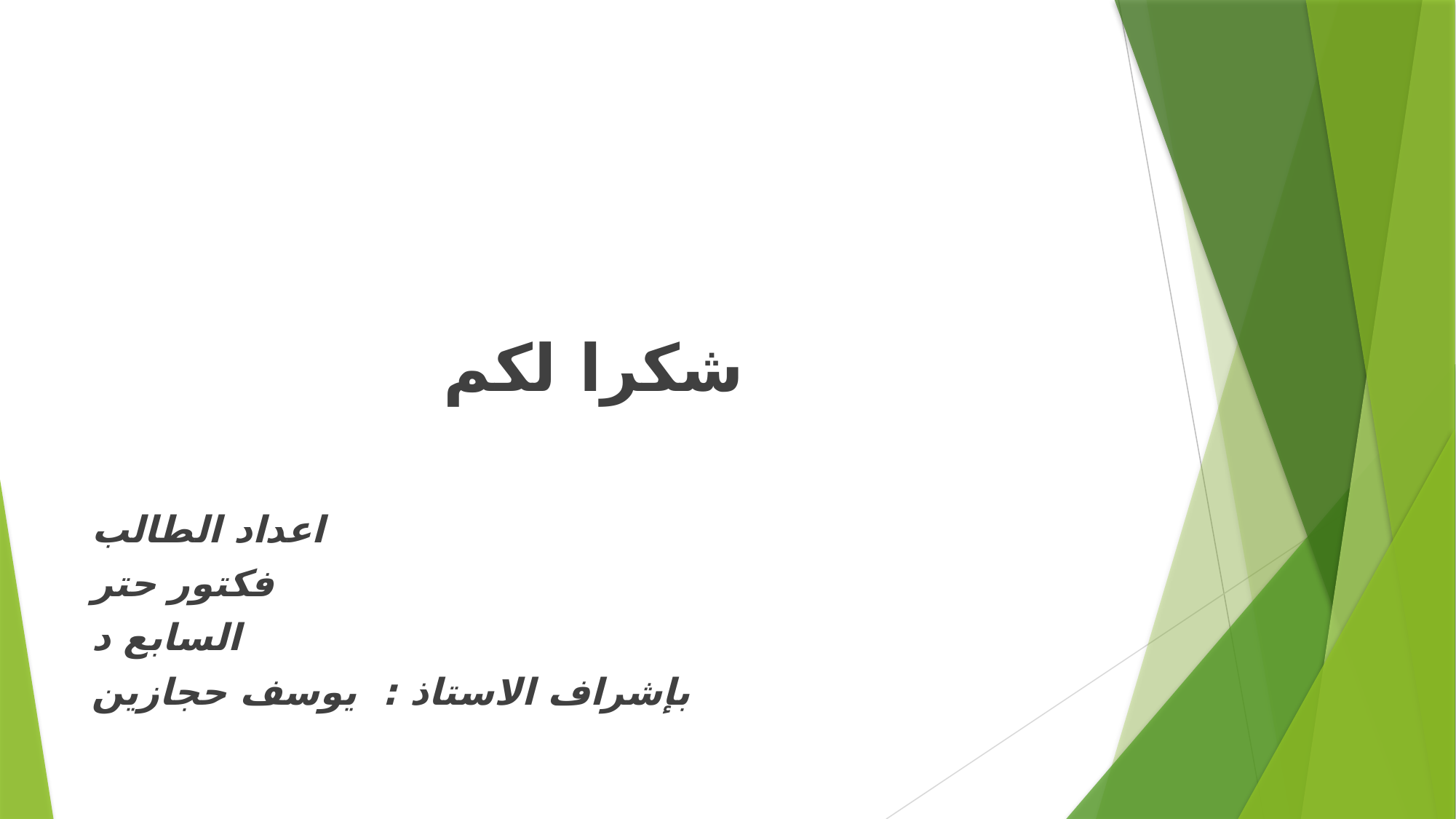

#

شكرا لكم

اعداد الطالب
فكتور حتر
السابع د
بإشراف الاستاذ :  يوسف حجازين